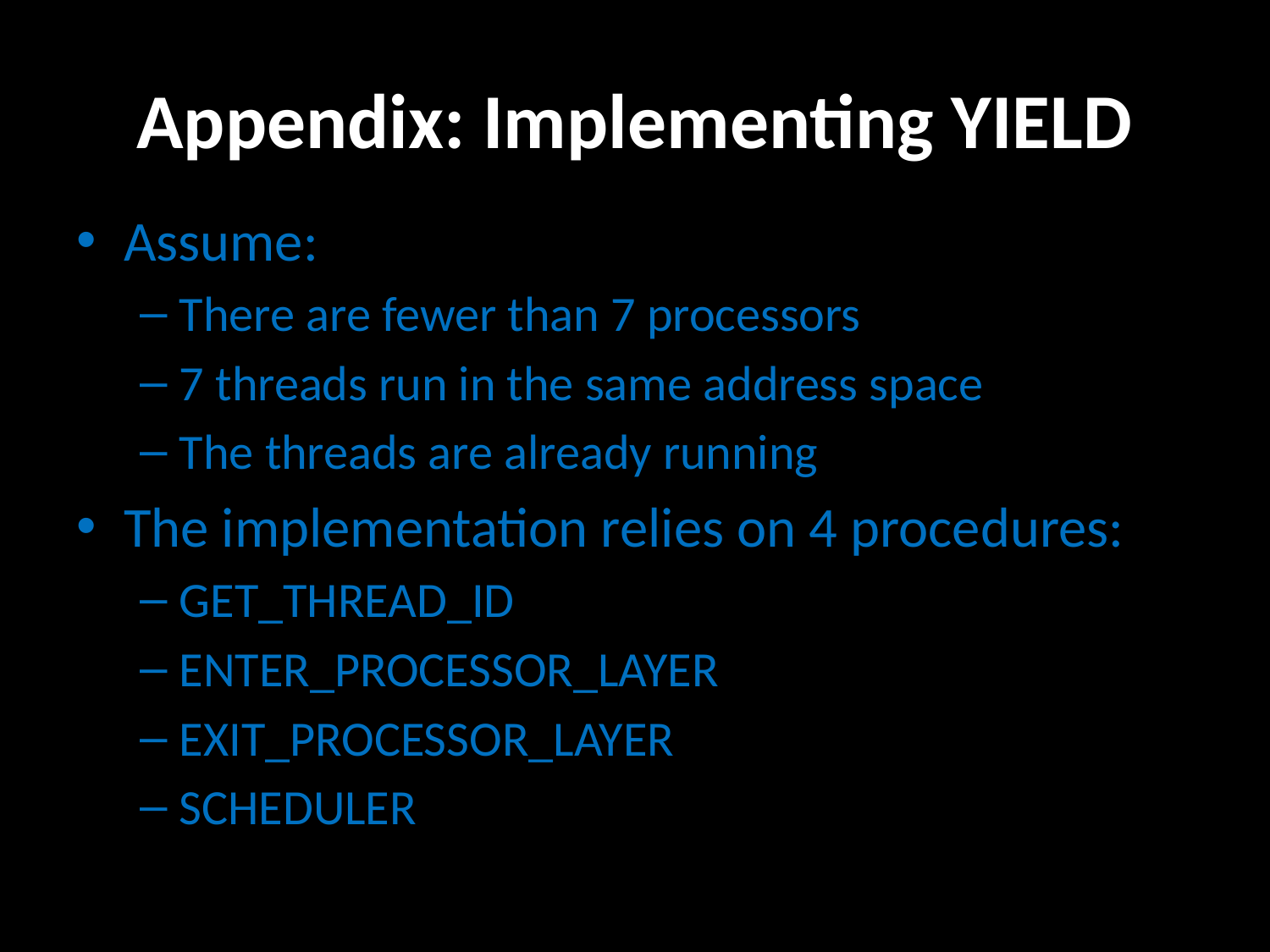

# Appendix: Implementing YIELD
Assume:
There are fewer than 7 processors
7 threads run in the same address space
The threads are already running
The implementation relies on 4 procedures:
GET_THREAD_ID
ENTER_PROCESSOR_LAYER
EXIT_PROCESSOR_LAYER
SCHEDULER